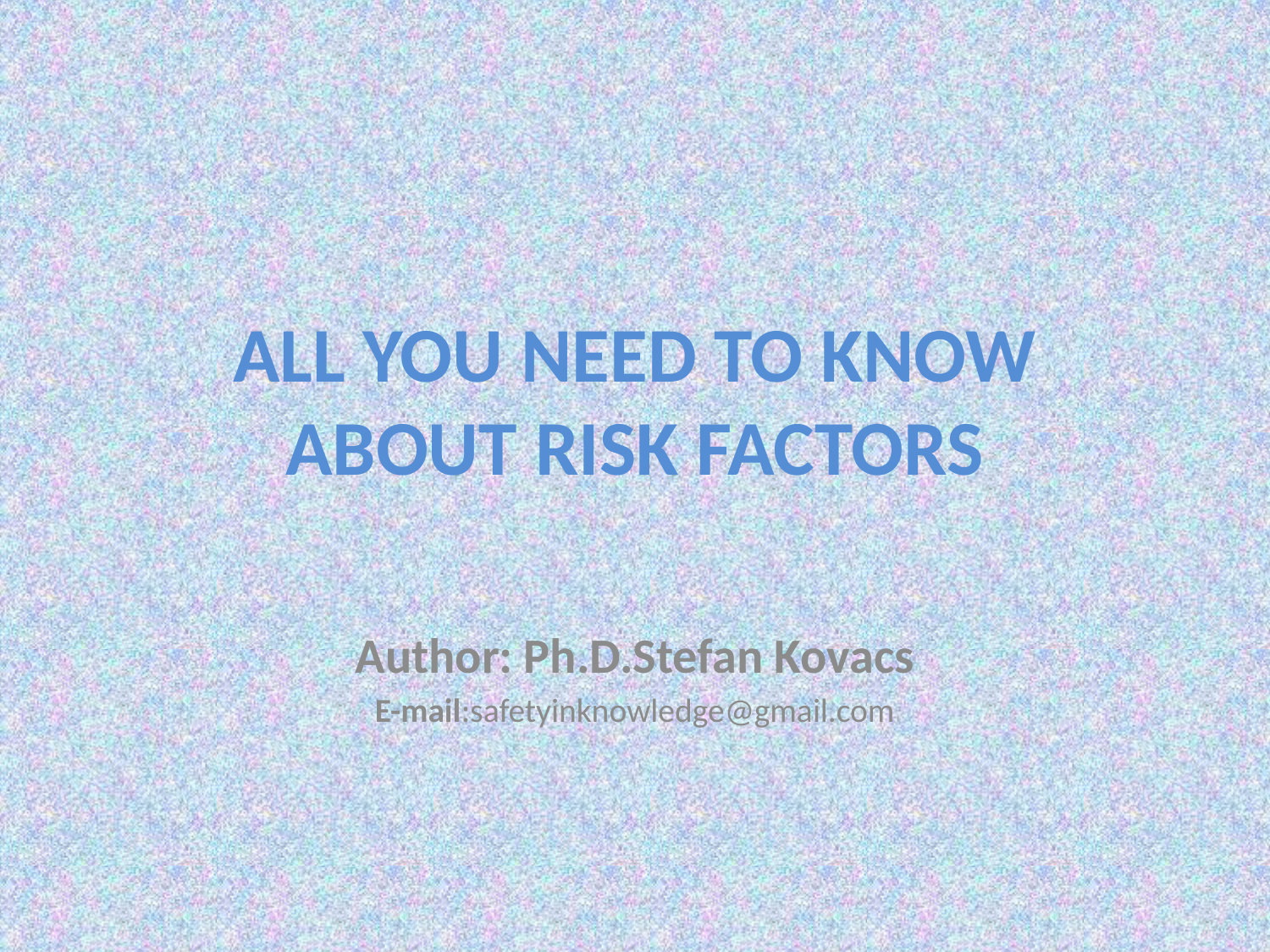

# ALL YOU NEED TO KNOW ABOUT RISK FACTORS

Author: Ph.D.Stefan Kovacs
E-mail:safetyinknowledge@gmail.com